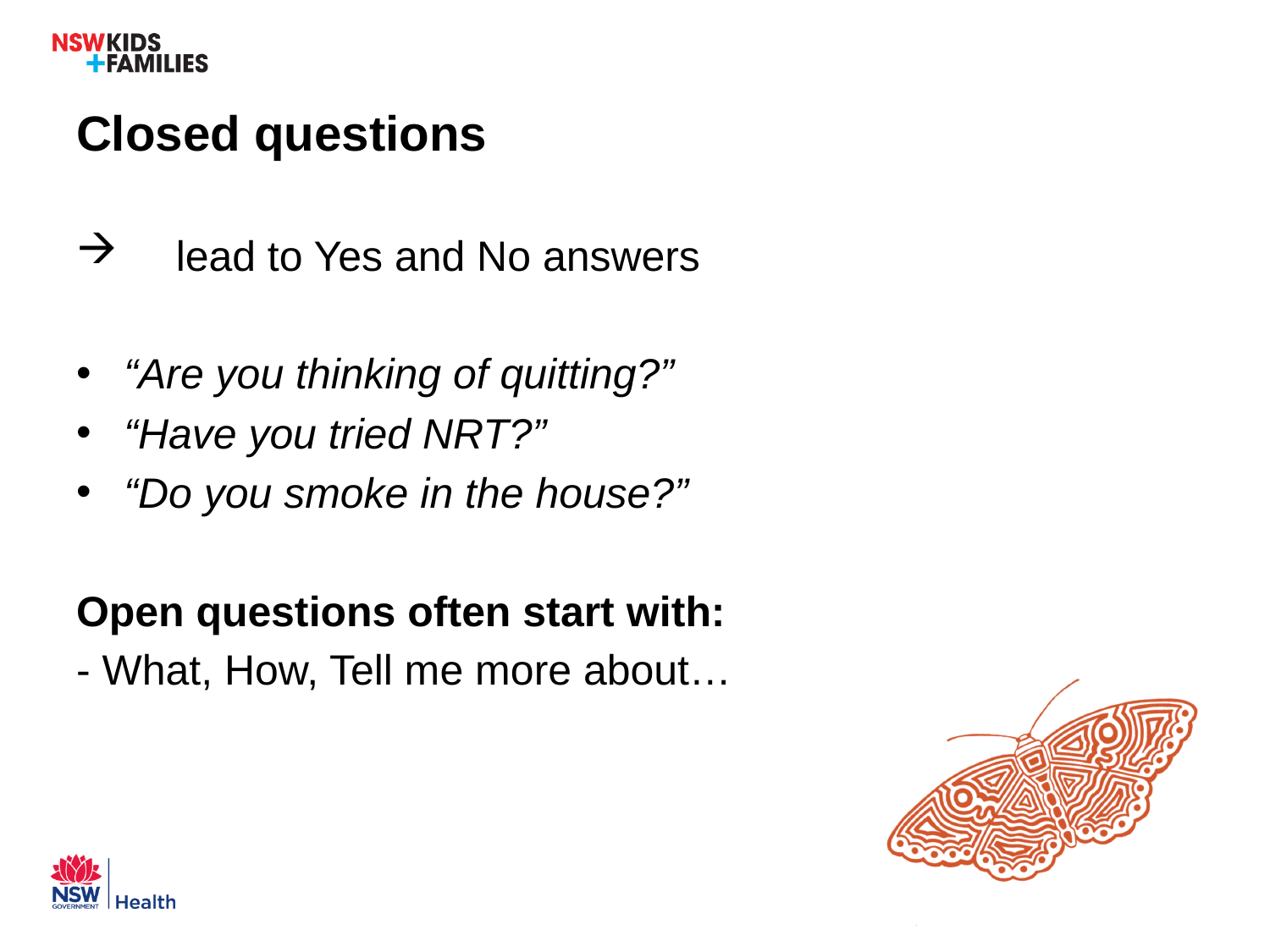

# Closed questions
lead to Yes and No answers

“Are you thinking of quitting?”
“Have you tried NRT?”
“Do you smoke in the house?”

Open questions often start with:
- What, How, Tell me more about…